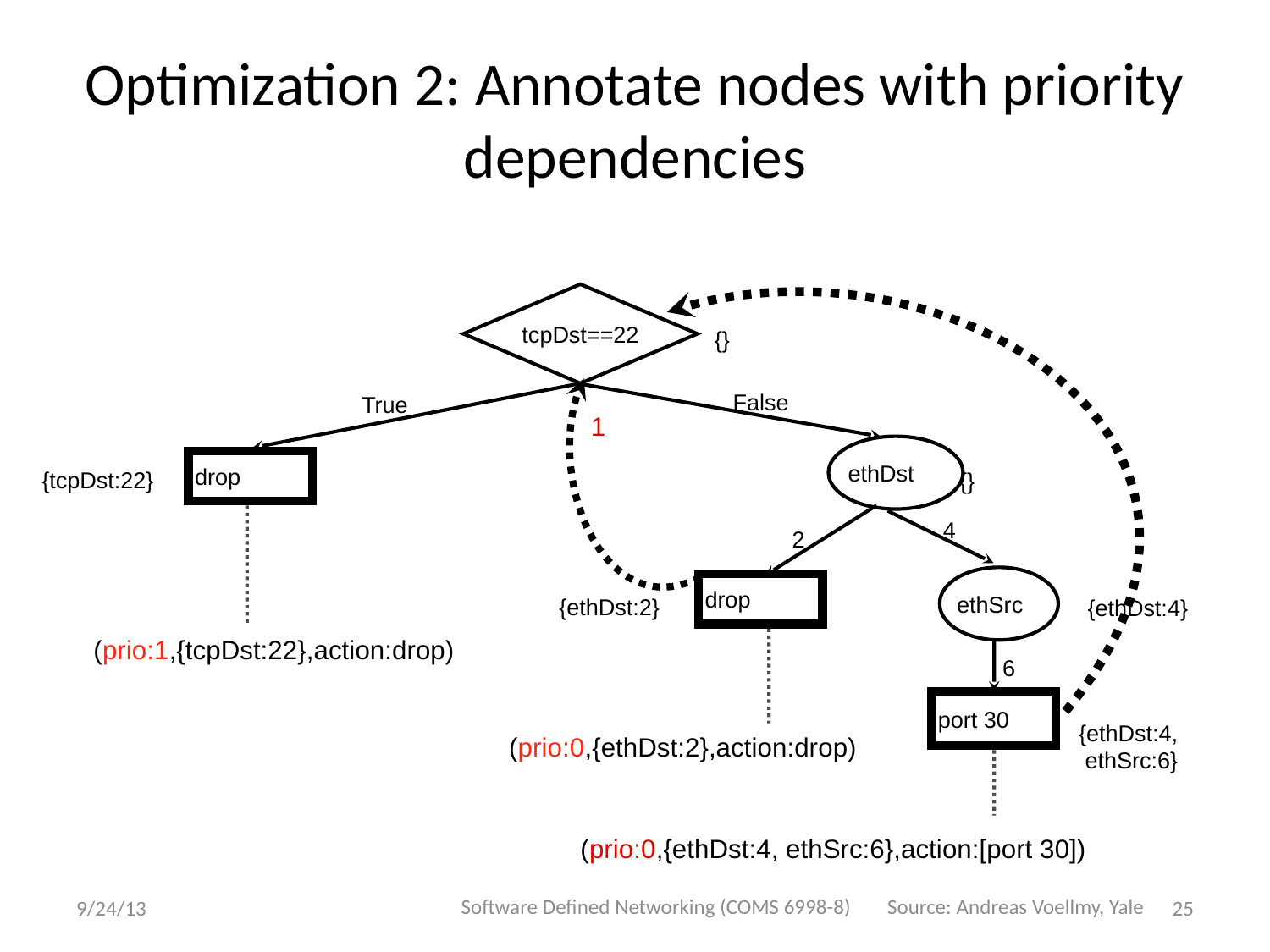

# Optimization 2: Annotate nodes with priority dependencies
tcpDst==22

{}

False
True
1
ethDst
 drop
{tcpDst:22}
{}

4
2
ethSrc
 drop
{ethDst:2}
{ethDst:4}

(prio:1,{tcpDst:22},action:drop)

6
 port 30
{ethDst:4,
 ethSrc:6}
(prio:0,{ethDst:2},action:drop)

(prio:0,{ethDst:4, ethSrc:6},action:[port 30])
Software Defined Networking (COMS 6998-8)
Source: Andreas Voellmy, Yale
9/24/13
25